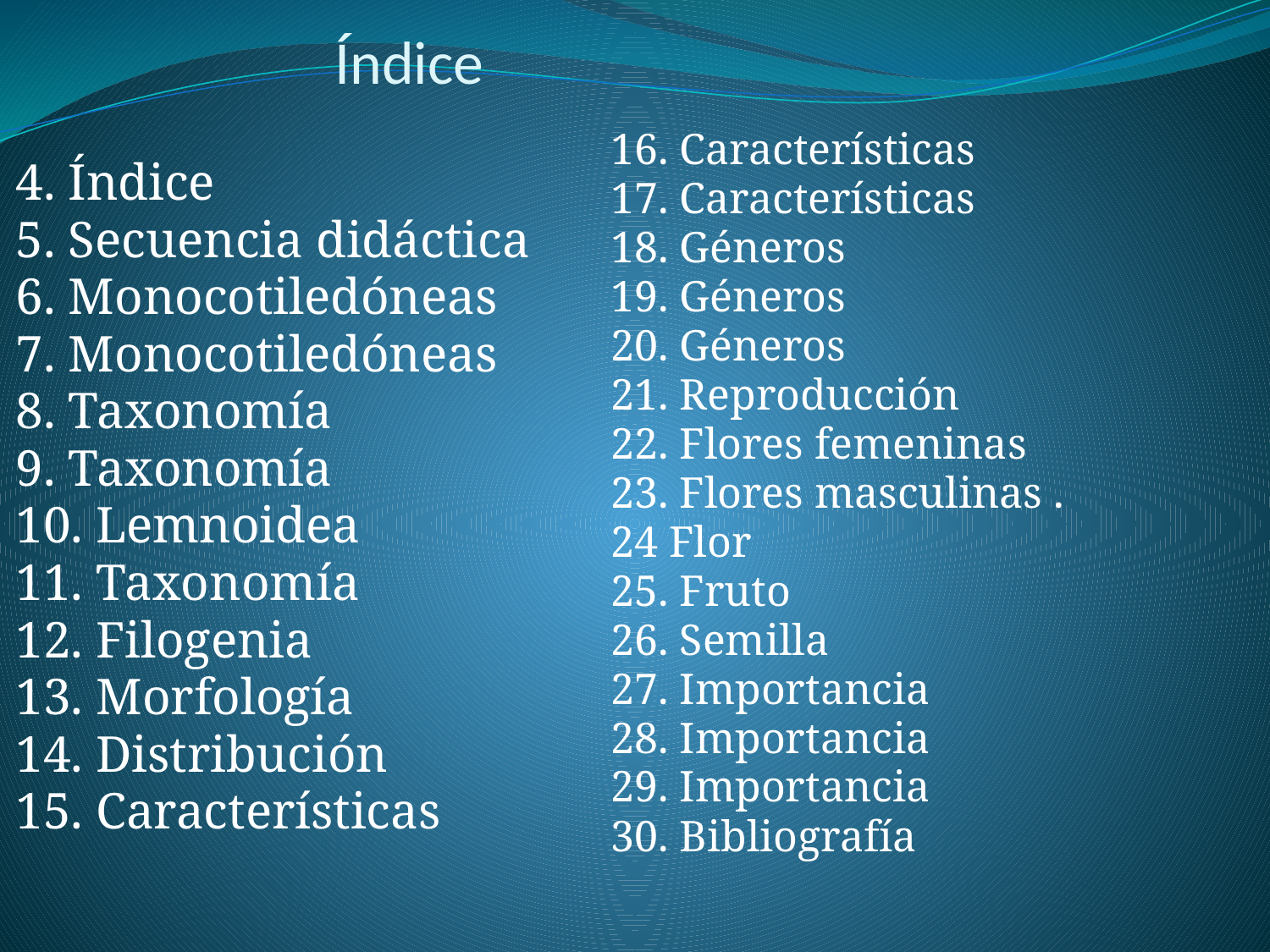

# Índice
16. Características
17. Características
18. Géneros
19. Géneros
20. Géneros
21. Reproducción
22. Flores femeninas
23. Flores masculinas .
24 Flor
25. Fruto
26. Semilla
27. Importancia
28. Importancia
29. Importancia
30. Bibliografía

4. Índice
5. Secuencia didáctica
6. Monocotiledóneas
7. Monocotiledóneas
8. Taxonomía
9. Taxonomía
10. Lemnoidea
11. Taxonomía
12. Filogenia
13. Morfología
14. Distribución
15. Características